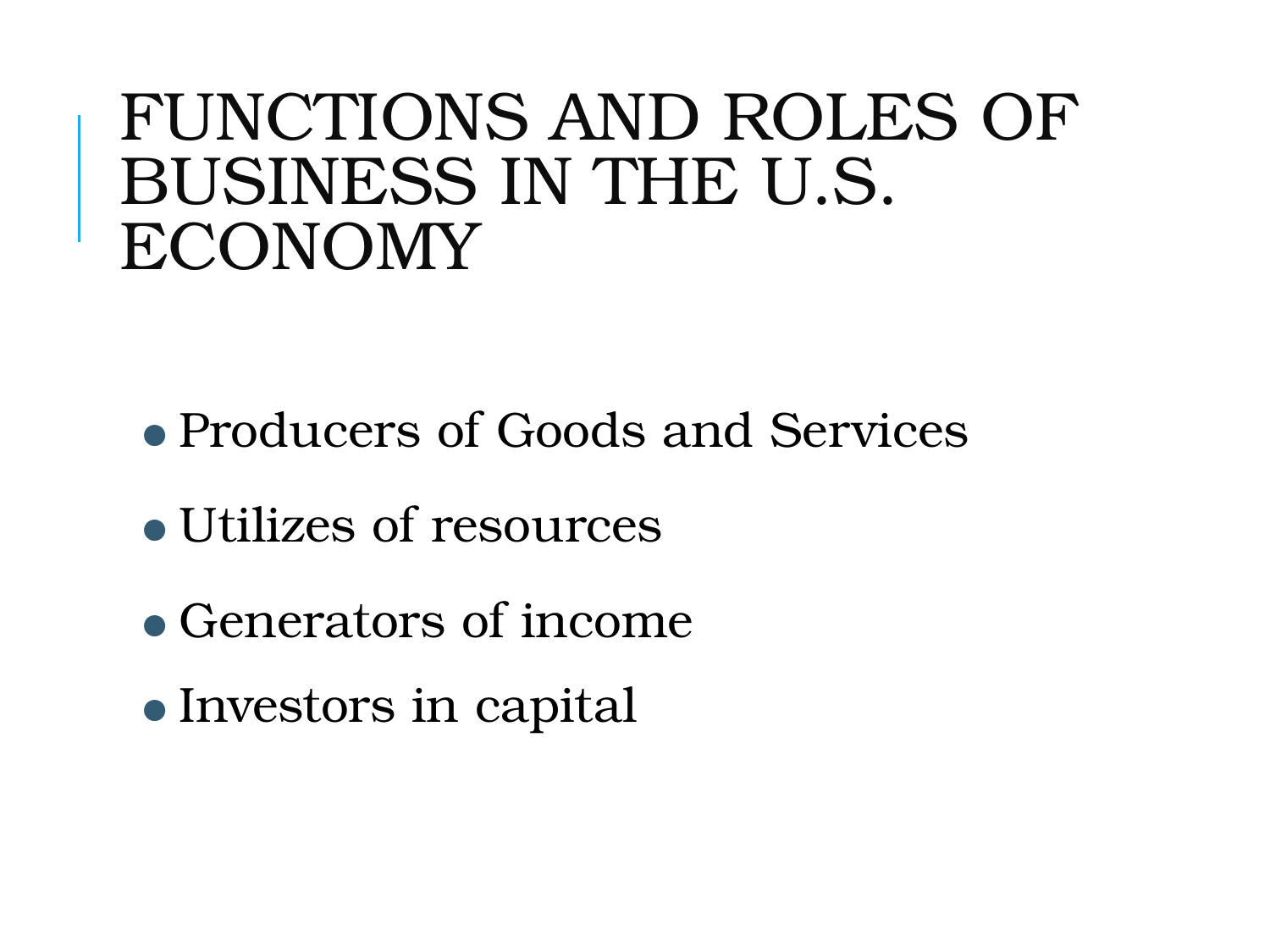

# FUNCTIONS AND ROLES OF BUSINESS IN THE U.S. ECONOMY
Producers of Goods and Services

Utilizes of resources

Generators of income

Investors in capital